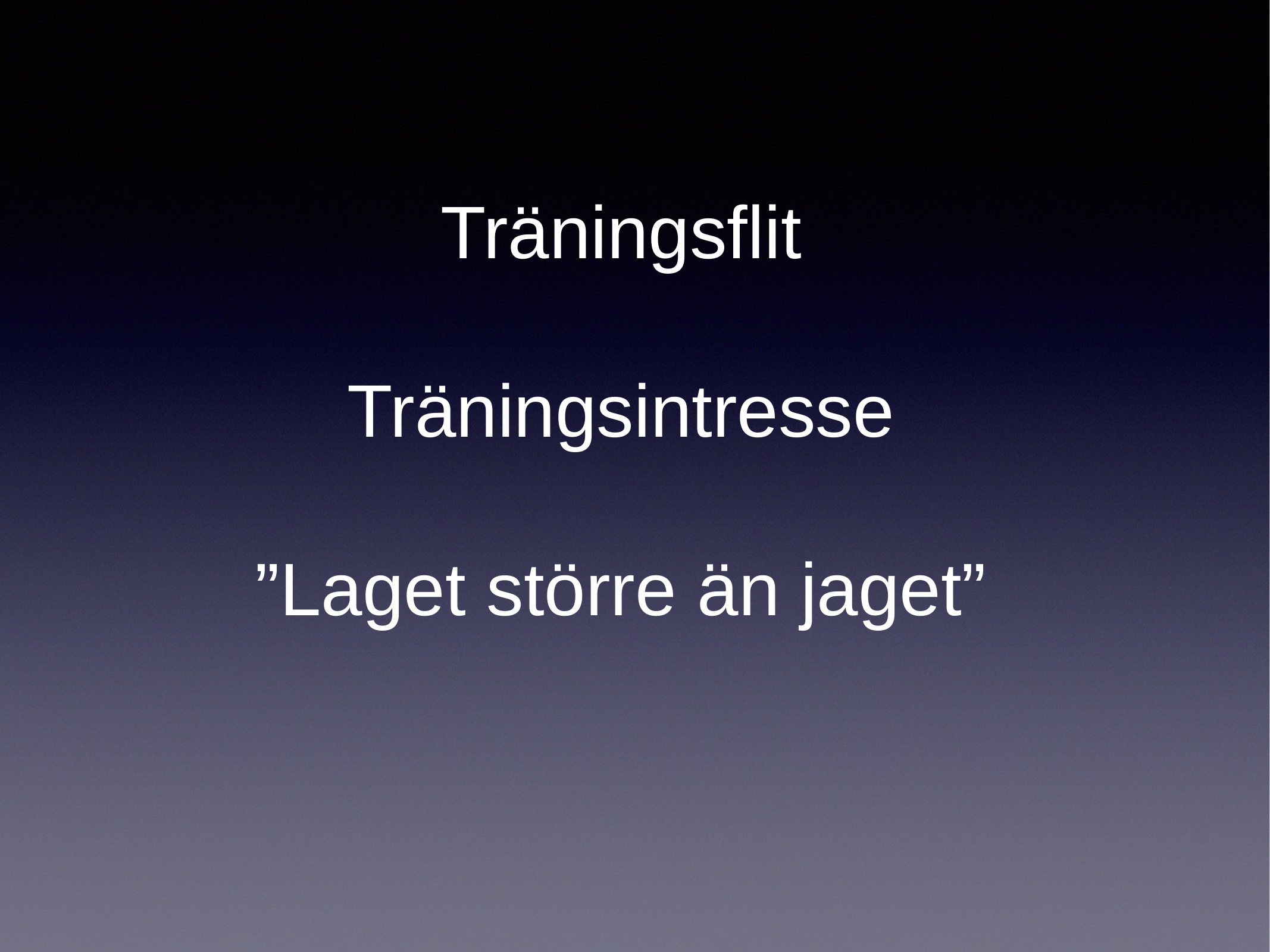

# Träningsflit

Träningsintresse

”Laget större än jaget”